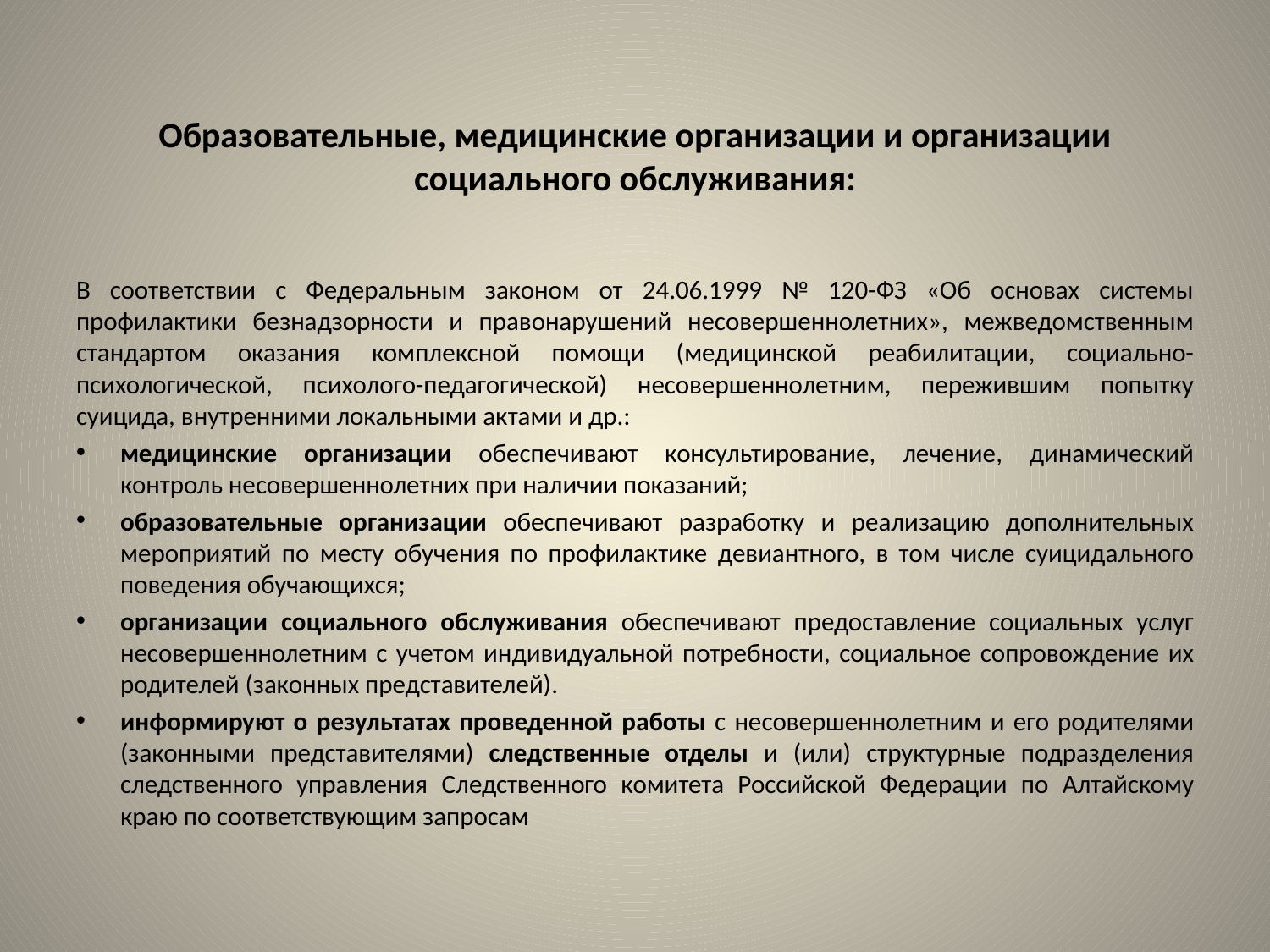

Образовательные, медицинские организации и организации социального обслуживания:

В соответствии с Федеральным законом от 24.06.1999 № 120-ФЗ «Об основах системы профилактики безнадзорности и правонарушений несовершеннолетних», межведомственным стандартом оказания комплексной помощи (медицинской реабилитации, социально-психологической, психолого-педагогической) несовершеннолетним, пережившим попытку суицида, внутренними локальными актами и др.:
медицинские организации обеспечивают консультирование, лечение, динамический контроль несовершеннолетних при наличии показаний;
образовательные организации обеспечивают разработку и реализацию дополнительных мероприятий по месту обучения по профилактике девиантного, в том числе суицидального поведения обучающихся;
организации социального обслуживания обеспечивают предоставление социальных услуг несовершеннолетним с учетом индивидуальной потребности, социальное сопровождение их родителей (законных представителей).
информируют о результатах проведенной работы с несовершеннолетним и его родителями (законными представителями) следственные отделы и (или) структурные подразделения следственного управления Следственного комитета Российской Федерации по Алтайскому краю по соответствующим запросам